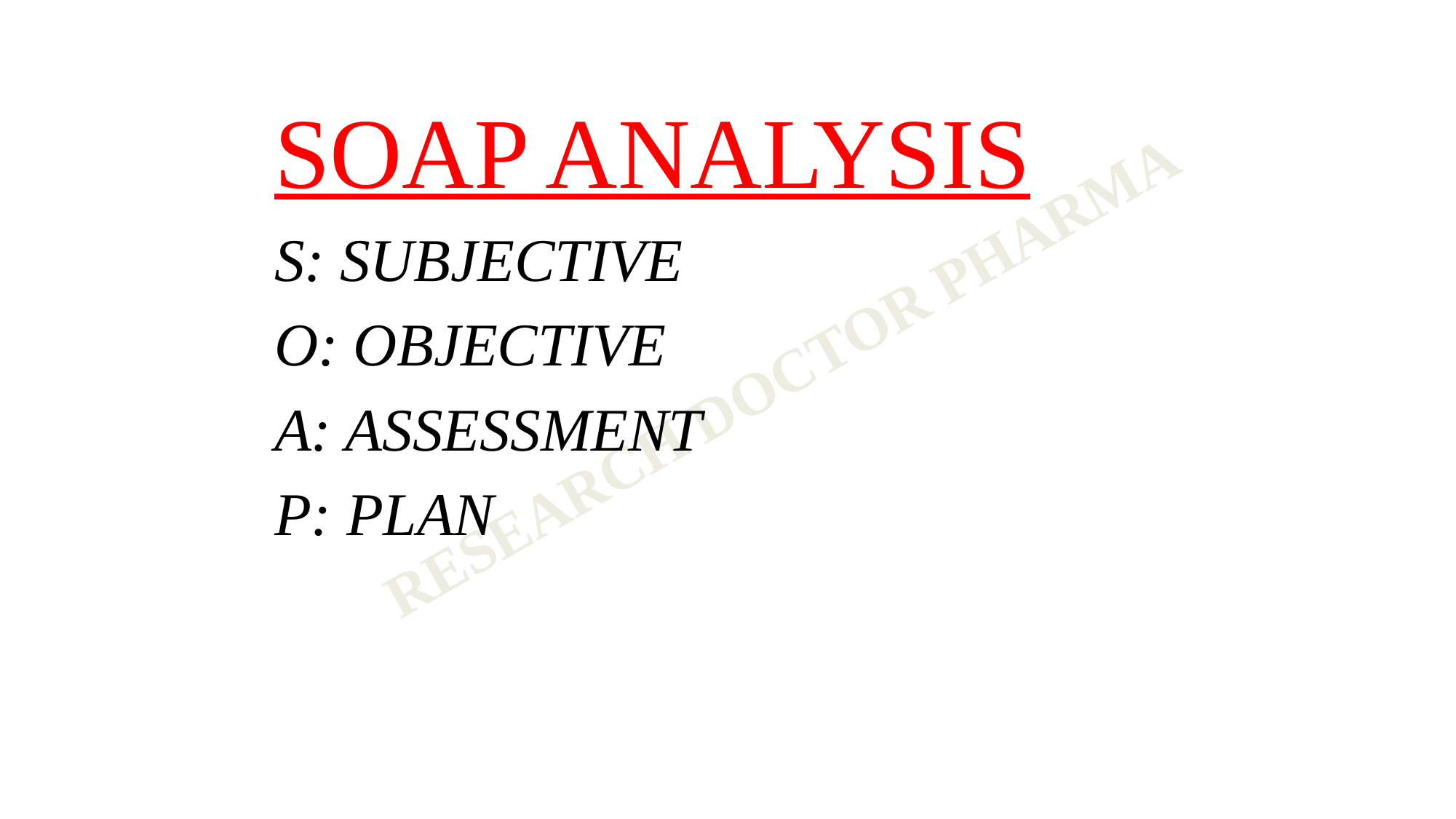

#
SOAP ANALYSIS
S: SUBJECTIVE
O: OBJECTIVE
A: ASSESSMENT
P: PLAN